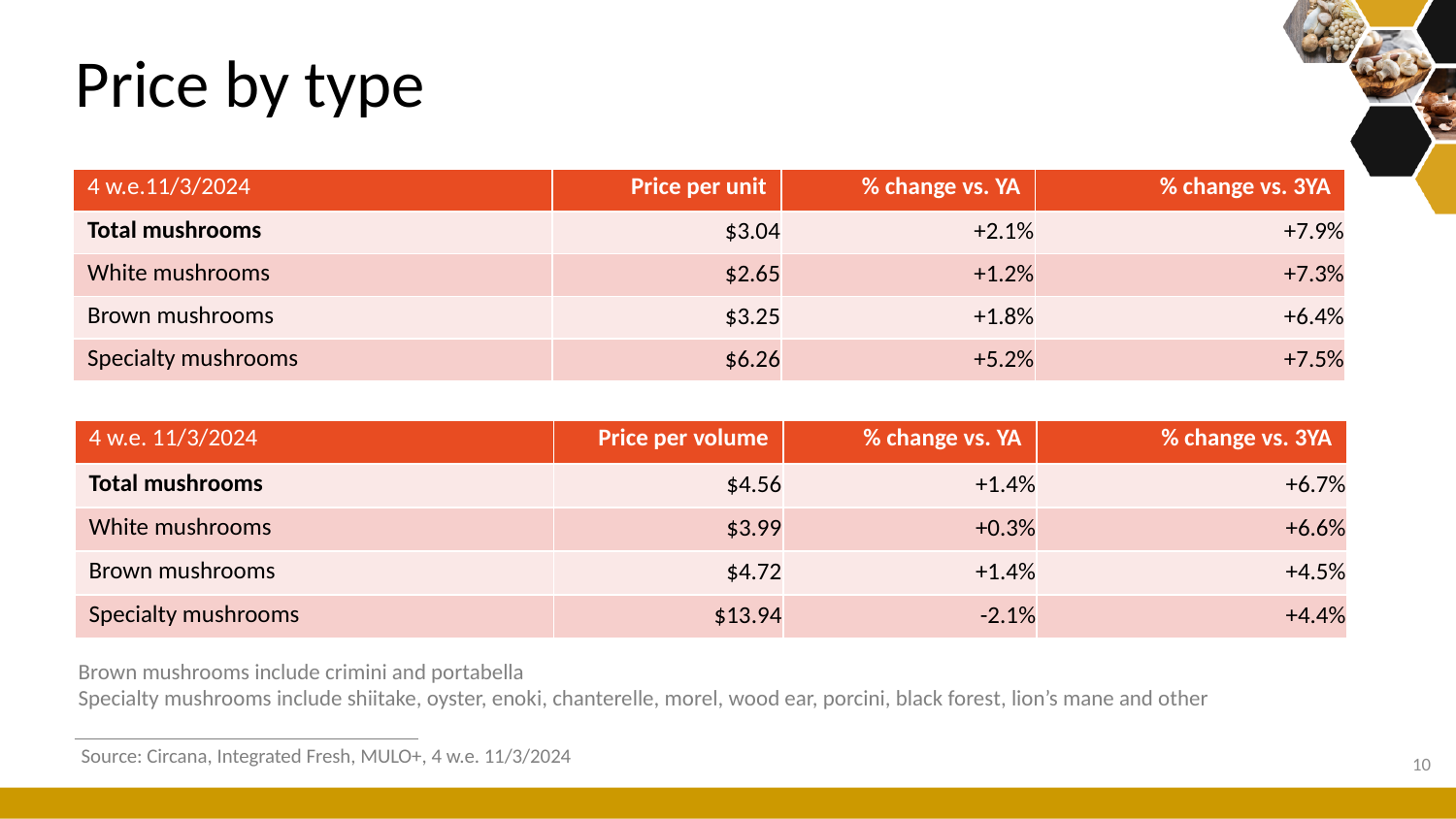

# Price by type
| 4 w.e.11/3/2024 | Price per unit | % change vs. YA | % change vs. 3YA |
| --- | --- | --- | --- |
| Total mushrooms | $3.04 | +2.1% | +7.9% |
| White mushrooms | $2.65 | +1.2% | +7.3% |
| Brown mushrooms | $3.25 | +1.8% | +6.4% |
| Specialty mushrooms | $6.26 | +5.2% | +7.5% |

| 4 w.e. 11/3/2024 | Price per volume | % change vs. YA | % change vs. 3YA |
| --- | --- | --- | --- |
| Total mushrooms | $4.56 | +1.4% | +6.7% |
| White mushrooms | $3.99 | +0.3% | +6.6% |
| Brown mushrooms | $4.72 | +1.4% | +4.5% |
| Specialty mushrooms | $13.94 | -2.1% | +4.4% |
Brown mushrooms include crimini and portabella
Specialty mushrooms include shiitake, oyster, enoki, chanterelle, morel, wood ear, porcini, black forest, lion’s mane and other
Source: Circana, Integrated Fresh, MULO+, 4 w.e. 11/3/2024
10